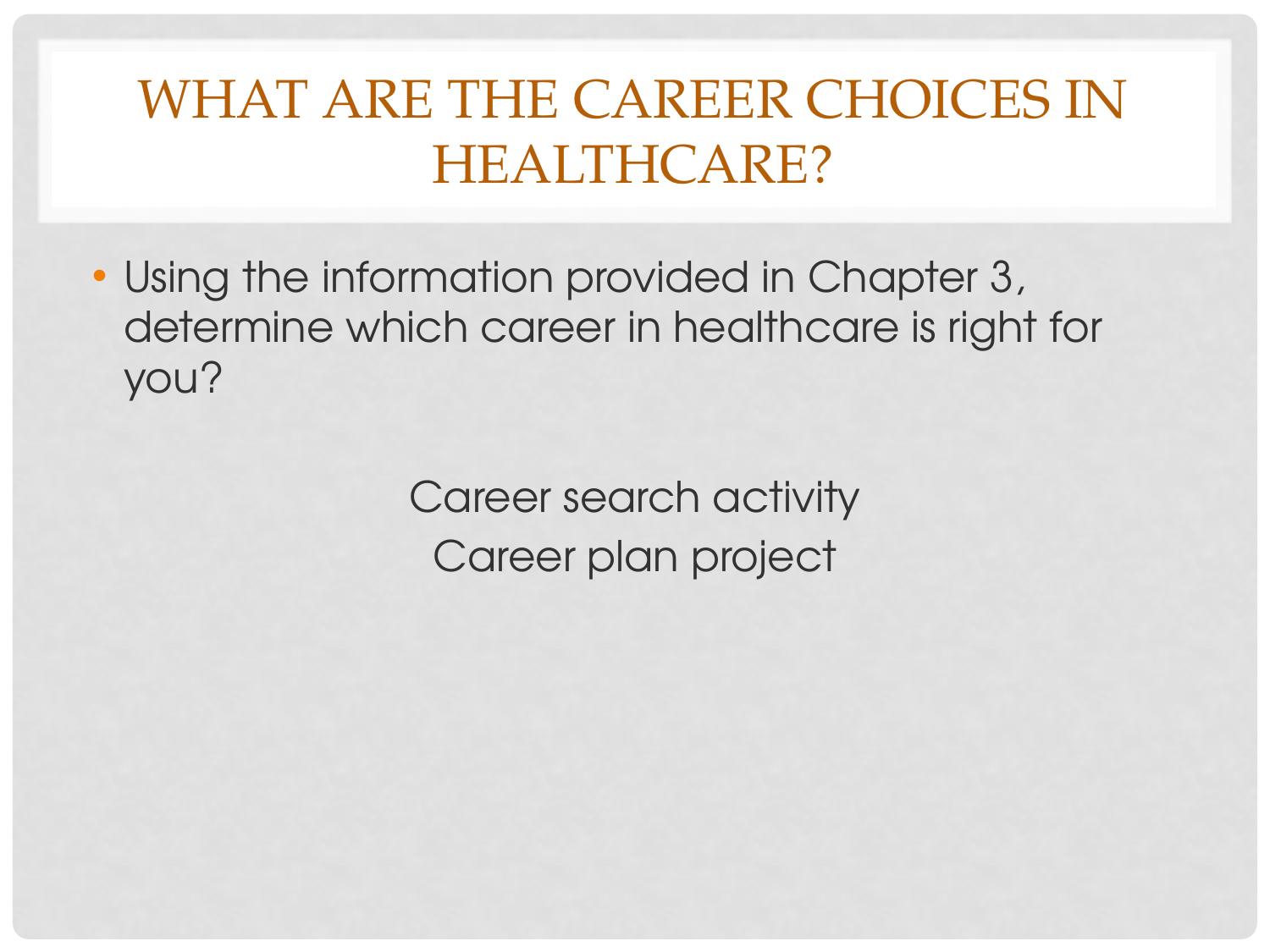

# What are the career choices in healthcare?
Using the information provided in Chapter 3, determine which career in healthcare is right for you?

Career search activity
Career plan project